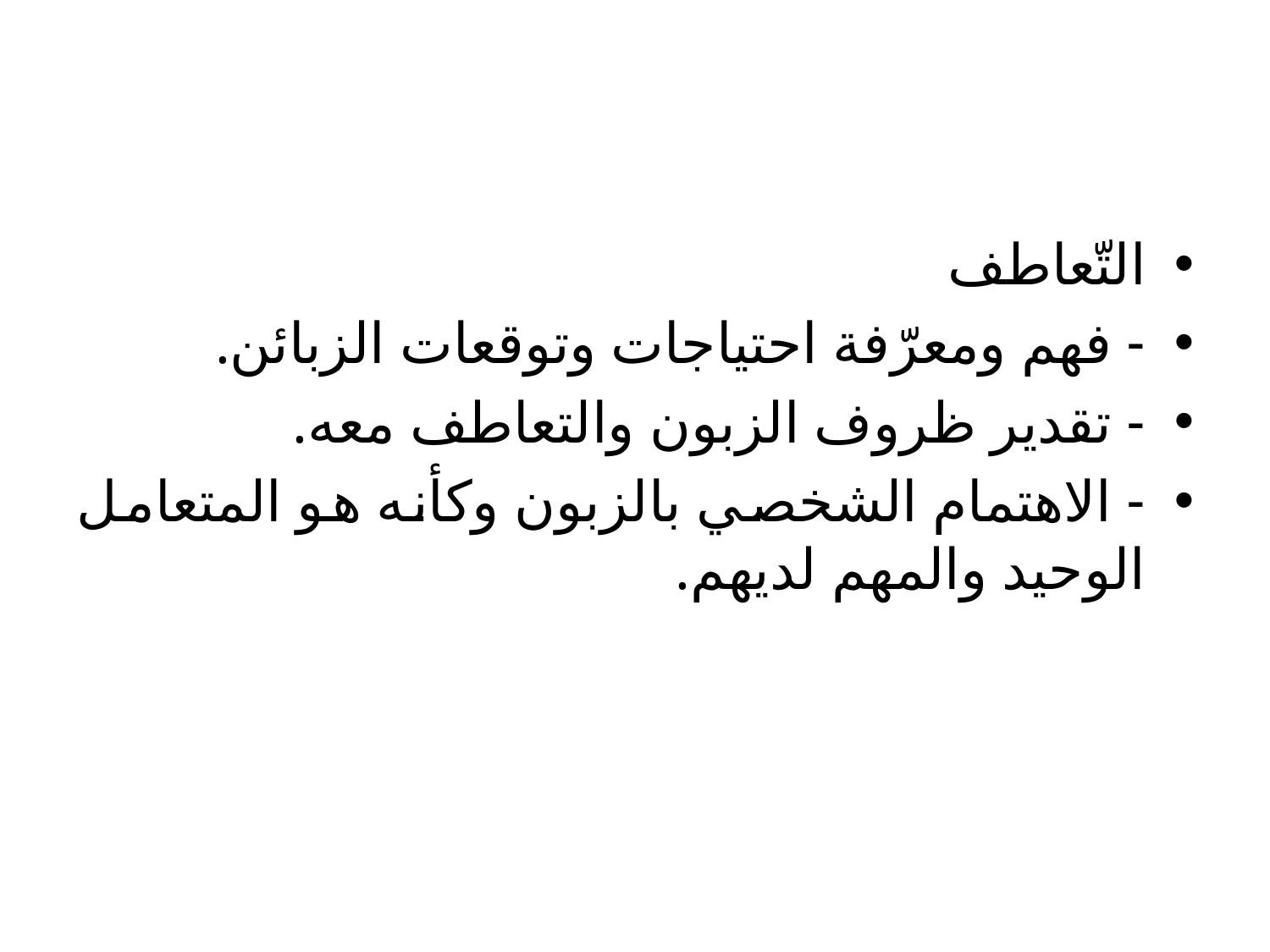

#
التّعاطف
- فهم ومعرّفة احتياجات وتوقعات الزبائن.
- تقدير ظروف الزبون والتعاطف معه.
- الاهتمام الشخصي بالزبون وكأنه هو المتعامل الوحيد والمهم لديهم.